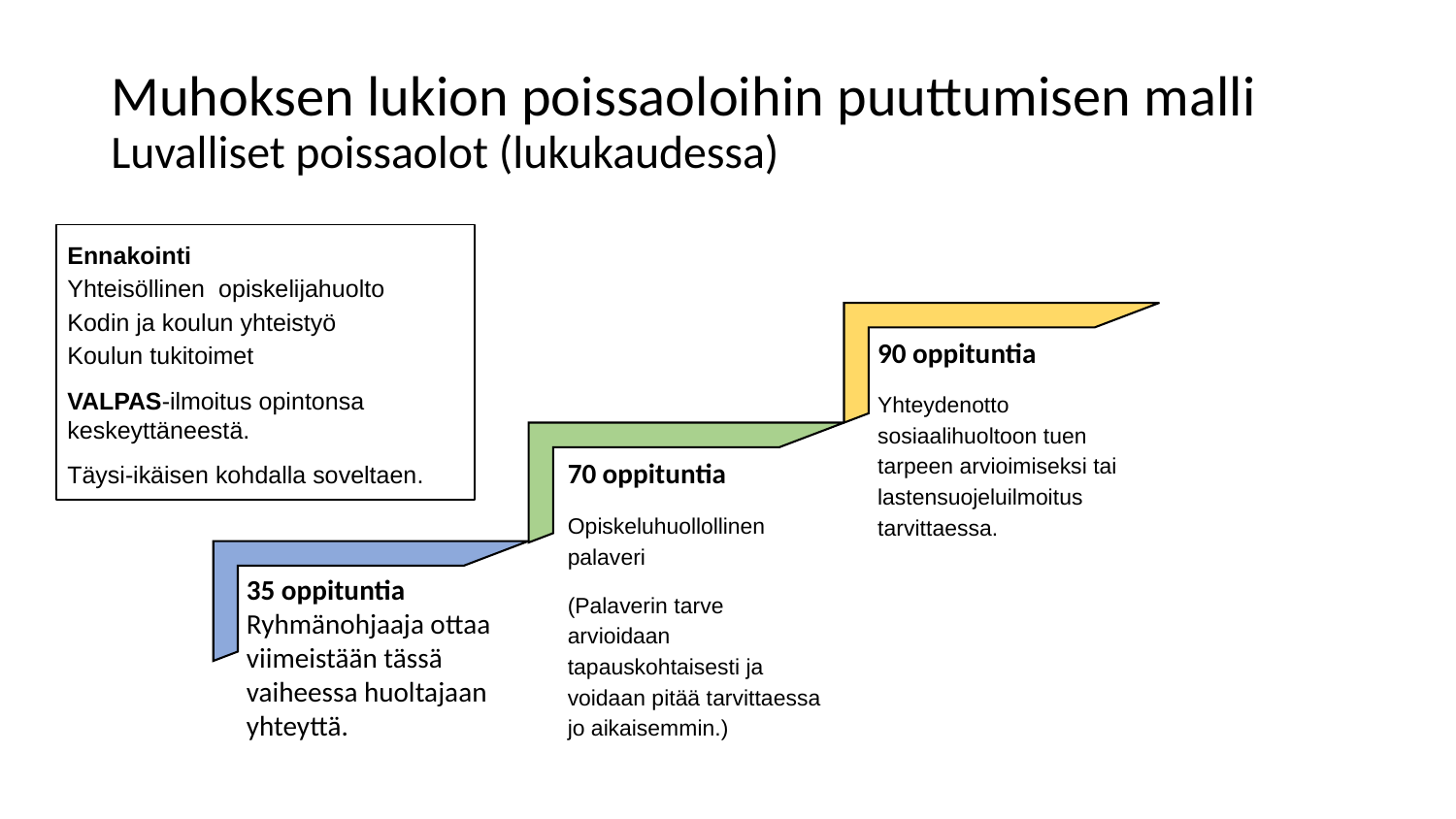

# Muhoksen lukion poissaoloihin puuttumisen malli Luvalliset poissaolot (lukukaudessa)
Ennakointi
Yhteisöllinen  opiskelijahuolto
Kodin ja koulun yhteistyö
Koulun tukitoimet
VALPAS-ilmoitus opintonsa keskeyttäneestä.
Täysi-ikäisen kohdalla soveltaen.

90 oppituntia
Yhteydenotto sosiaalihuoltoon tuen tarpeen arvioimiseksi tai lastensuojeluilmoitus tarvittaessa.

70 oppituntia
Opiskeluhuollollinen palaveri
(Palaverin tarve arvioidaan tapauskohtaisesti ja voidaan pitää tarvittaessa jo aikaisemmin.)

35 oppituntia
Ryhmänohjaaja ottaa viimeistään tässä vaiheessa huoltajaan yhteyttä.